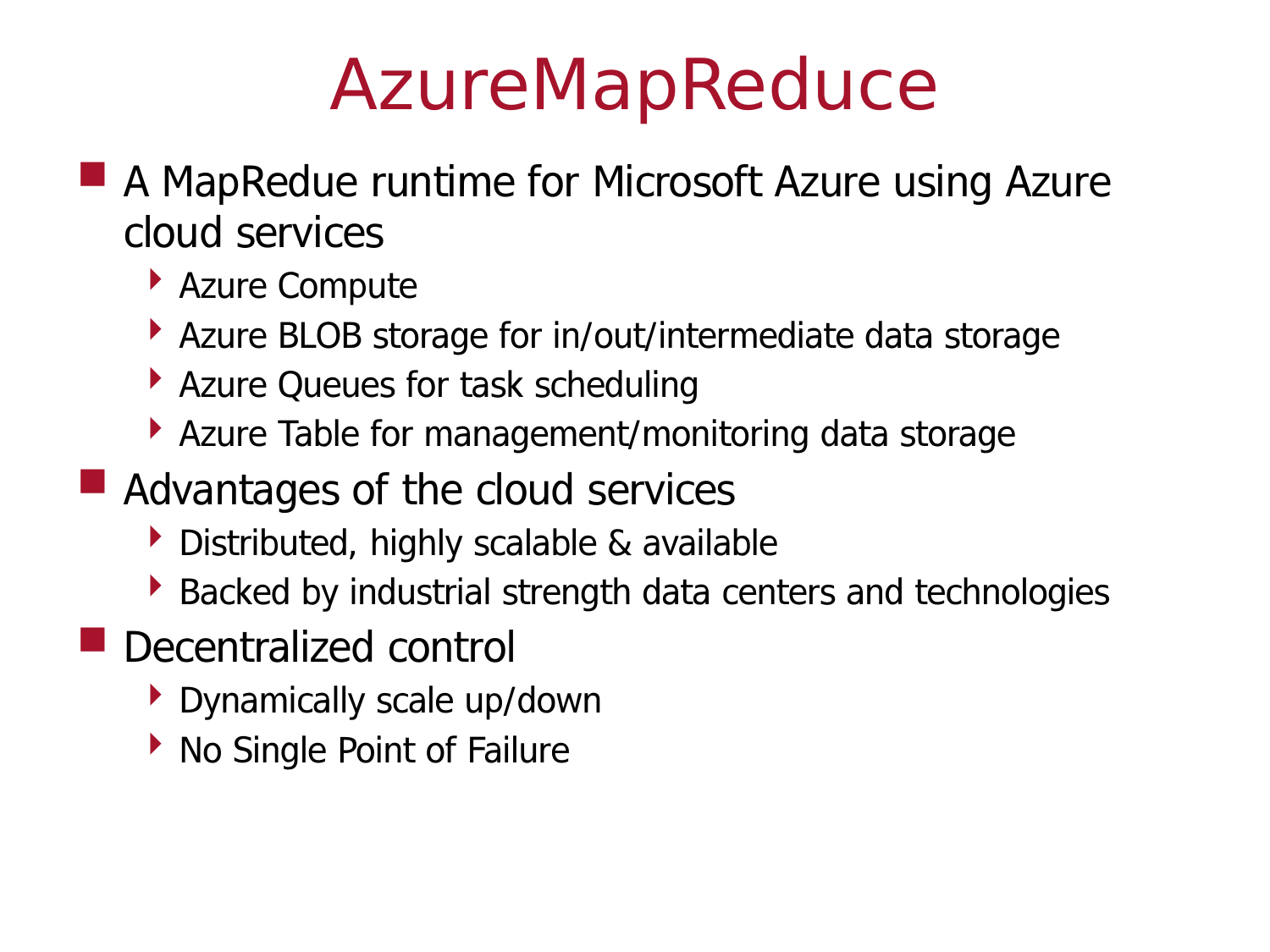

# AzureMapReduce
A MapRedue runtime for Microsoft Azure using Azure cloud services
Azure Compute
Azure BLOB storage for in/out/intermediate data storage
Azure Queues for task scheduling
Azure Table for management/monitoring data storage
Advantages of the cloud services
Distributed, highly scalable & available
Backed by industrial strength data centers and technologies
Decentralized control
Dynamically scale up/down
No Single Point of Failure